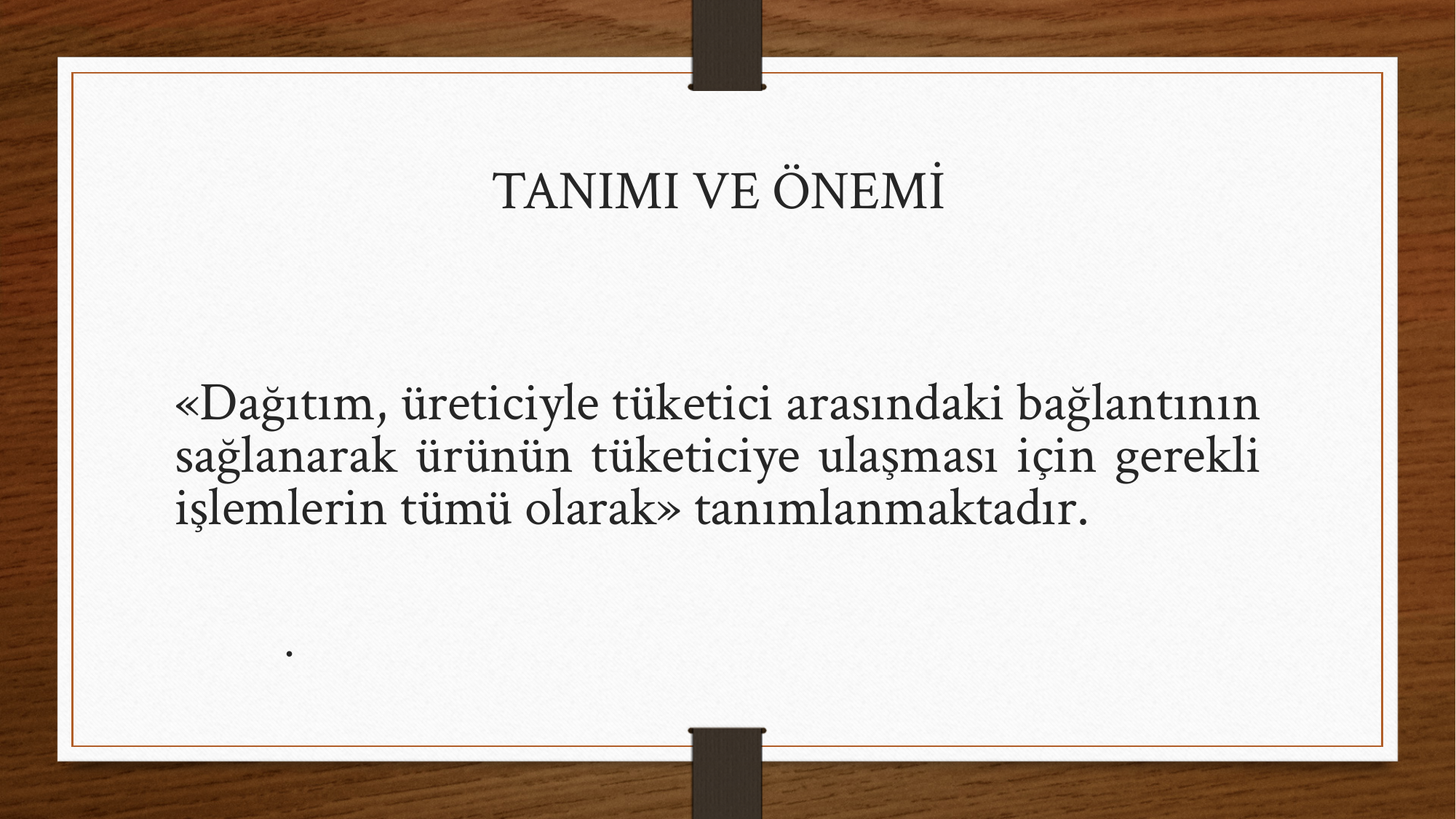

TANIMI VE ÖNEMİ

«Dağıtım, üreticiyle tüketici arasındaki bağlantının sağlanarak ürünün tüketiciye ulaşması için gerekli işlemlerin tümü olarak» tanımlanmaktadır.

	.